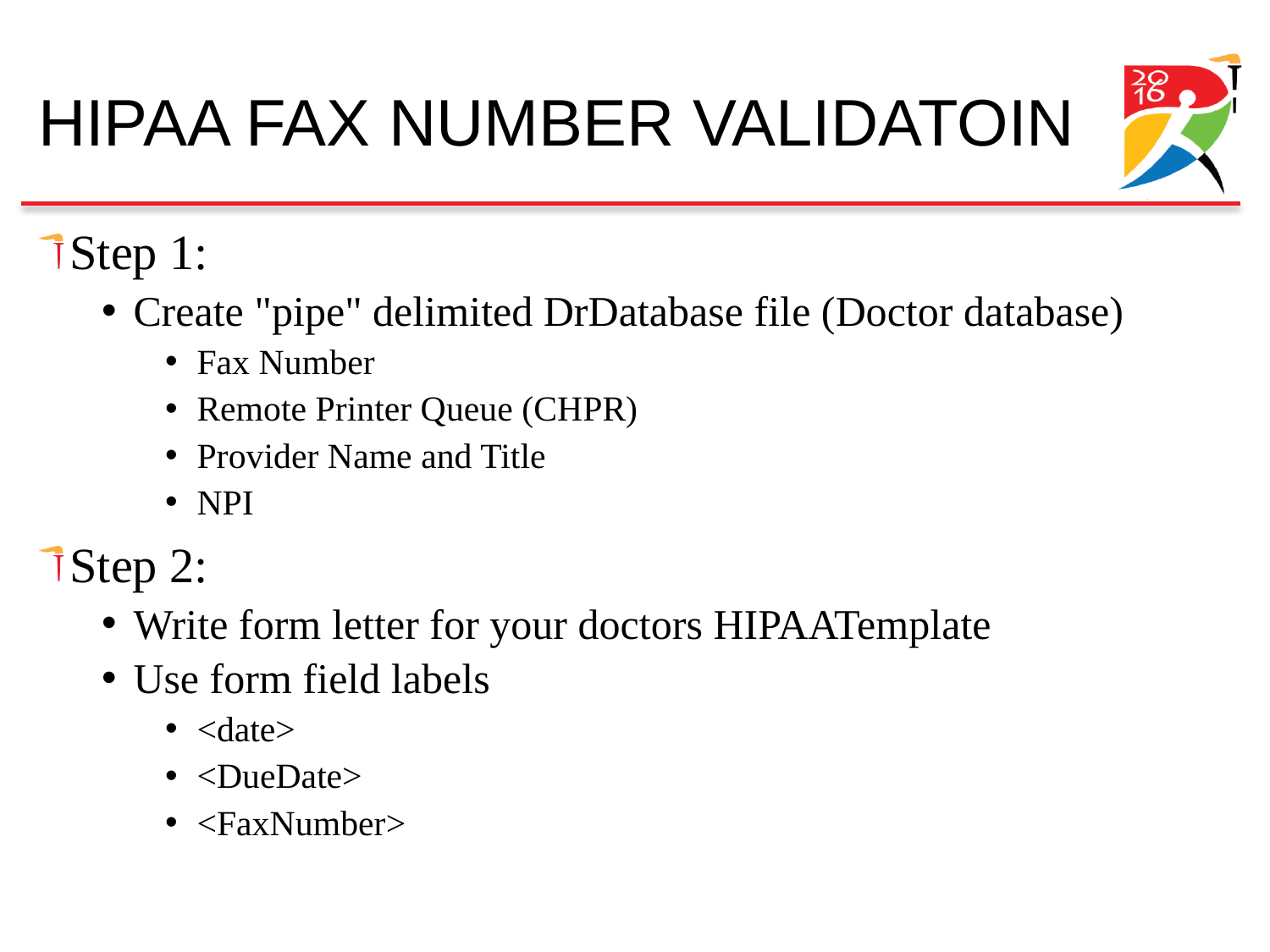

# HIPAA Fax Number Validatoin
Step 1:
Create "pipe" delimited DrDatabase file (Doctor database)
Fax Number
Remote Printer Queue (CHPR)
Provider Name and Title
NPI
Step 2:
Write form letter for your doctors HIPAATemplate
Use form field labels
<date>
<DueDate>
<FaxNumber>